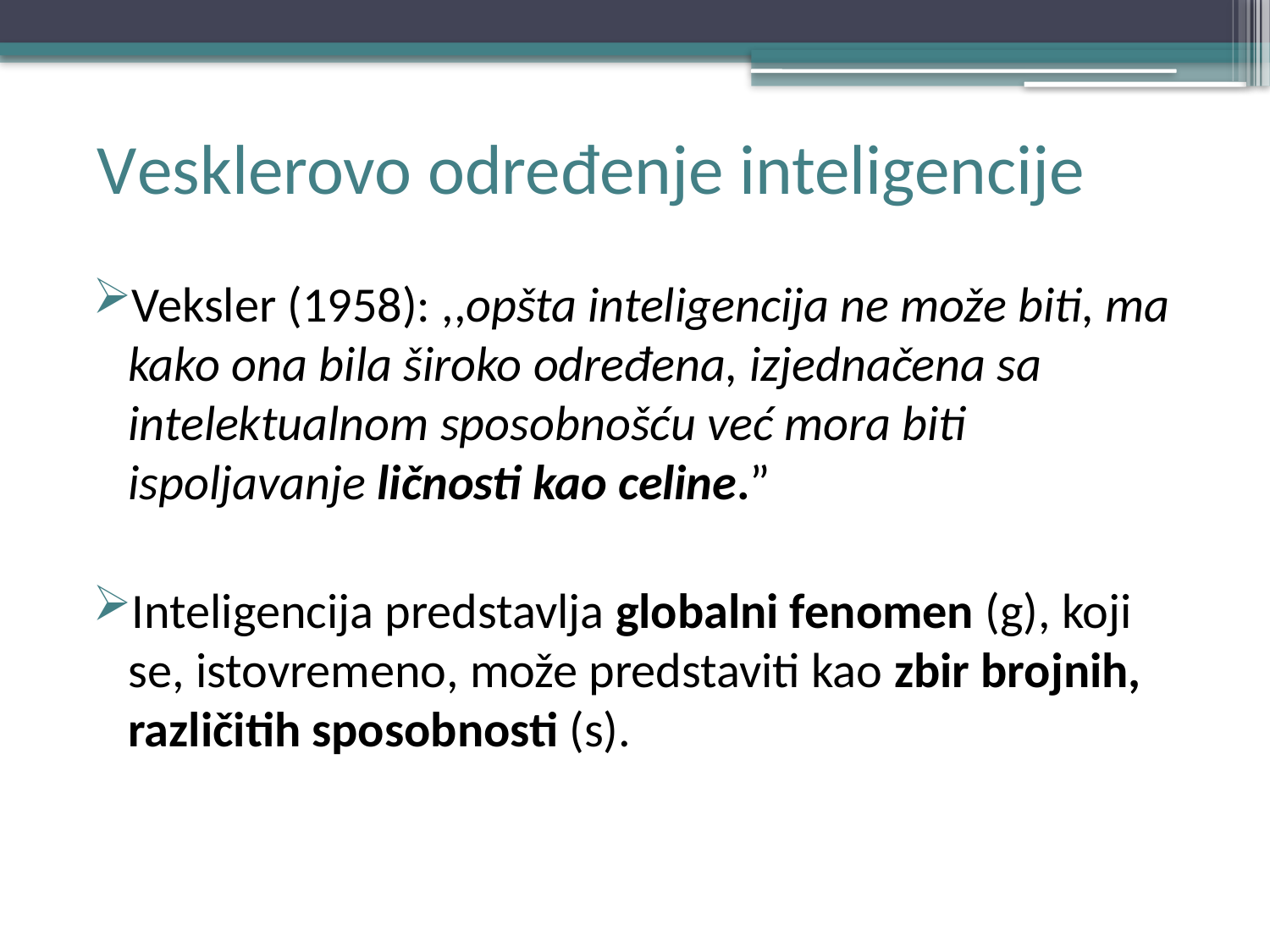

# Vesklerovo određenje inteligencije
Veksler (1958): ,,opšta inteligencija ne može biti, ma kako ona bila široko određena, izjednačena sa intelektualnom sposobnošću već mora biti ispoljavanje ličnosti kao celine.”

Inteligencija predstavlja globalni fenomen (g), koji se, istovremeno, može predstaviti kao zbir brojnih, različitih sposobnosti (s).